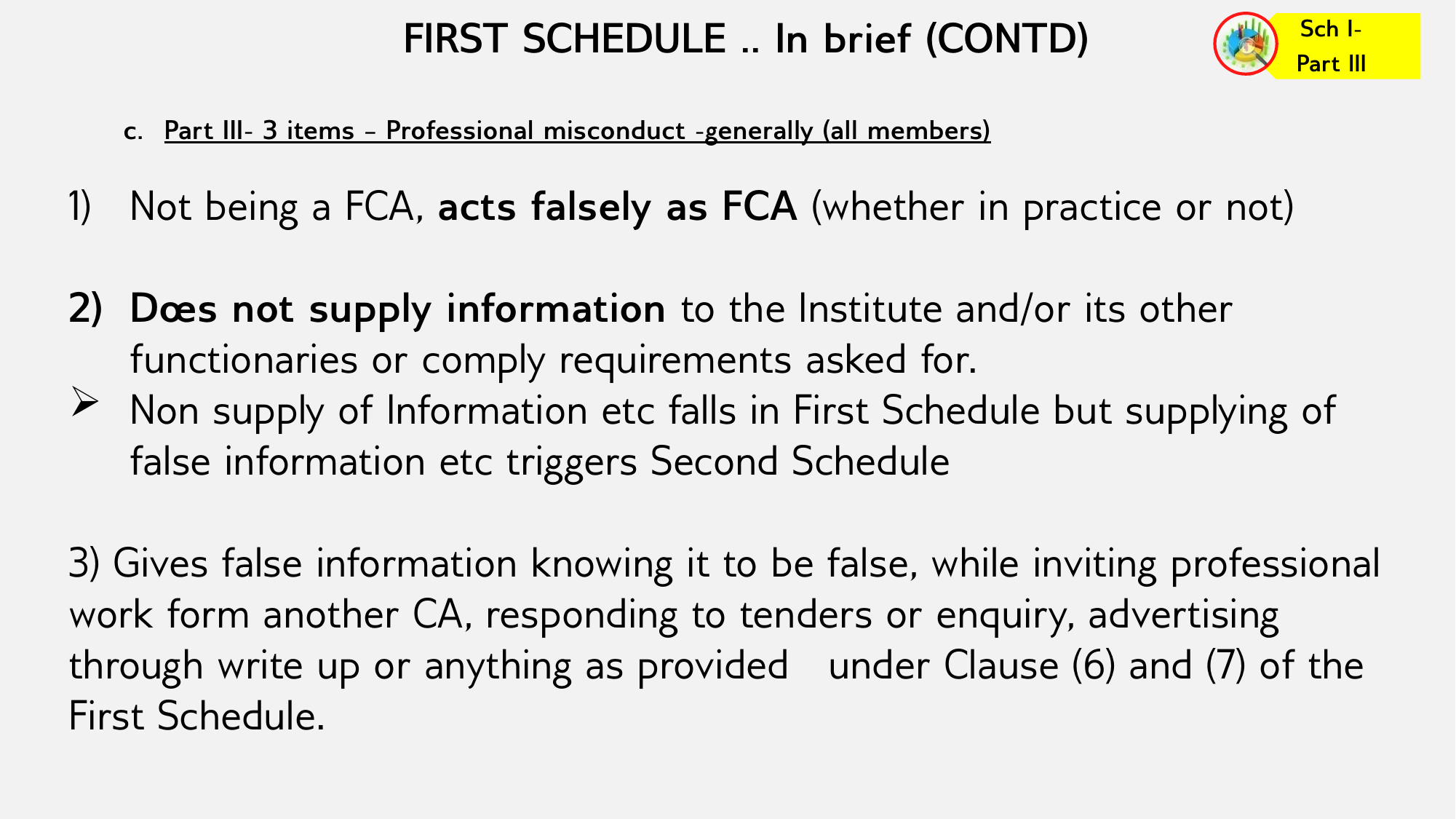

Sch I-
Part III
FIRST SCHEDULE .. In brief (CONTD)

Part III- 3 items – Professional misconduct -generally (all members)

Not being a FCA, acts falsely as FCA (whether in practice or not)

Does not supply information to the Institute and/or its other functionaries or comply requirements asked for.
Non supply of Information etc falls in First Schedule but supplying of false information etc triggers Second Schedule

3) Gives false information knowing it to be false, while inviting professional work form another CA, responding to tenders or enquiry, advertising through write up or anything as provided   under Clause (6) and (7) of the First Schedule.